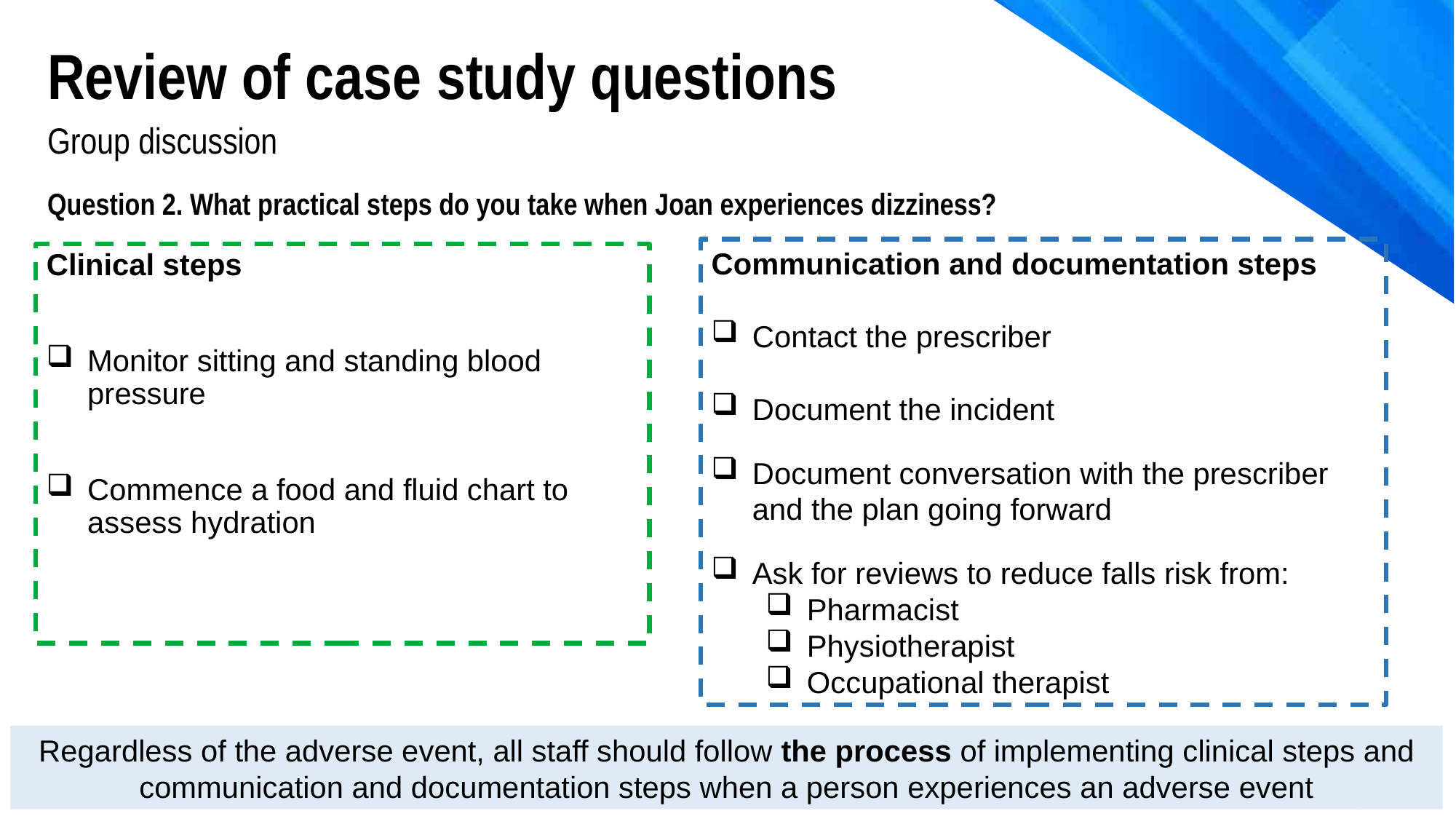

Review of case study questions
Group discussion
Question 2. What practical steps do you take when Joan experiences dizziness?
Communication and documentation steps

Contact the prescriber

Document the incident

Document conversation with the prescriber and the plan going forward

Ask for reviews to reduce falls risk from:
Pharmacist
Physiotherapist
Occupational therapist
Clinical steps

Monitor sitting and standing blood pressure

Commence a food and fluid chart to assess hydration

Regardless of the adverse event, all staff should follow the process of implementing clinical steps and communication and documentation steps when a person experiences an adverse event